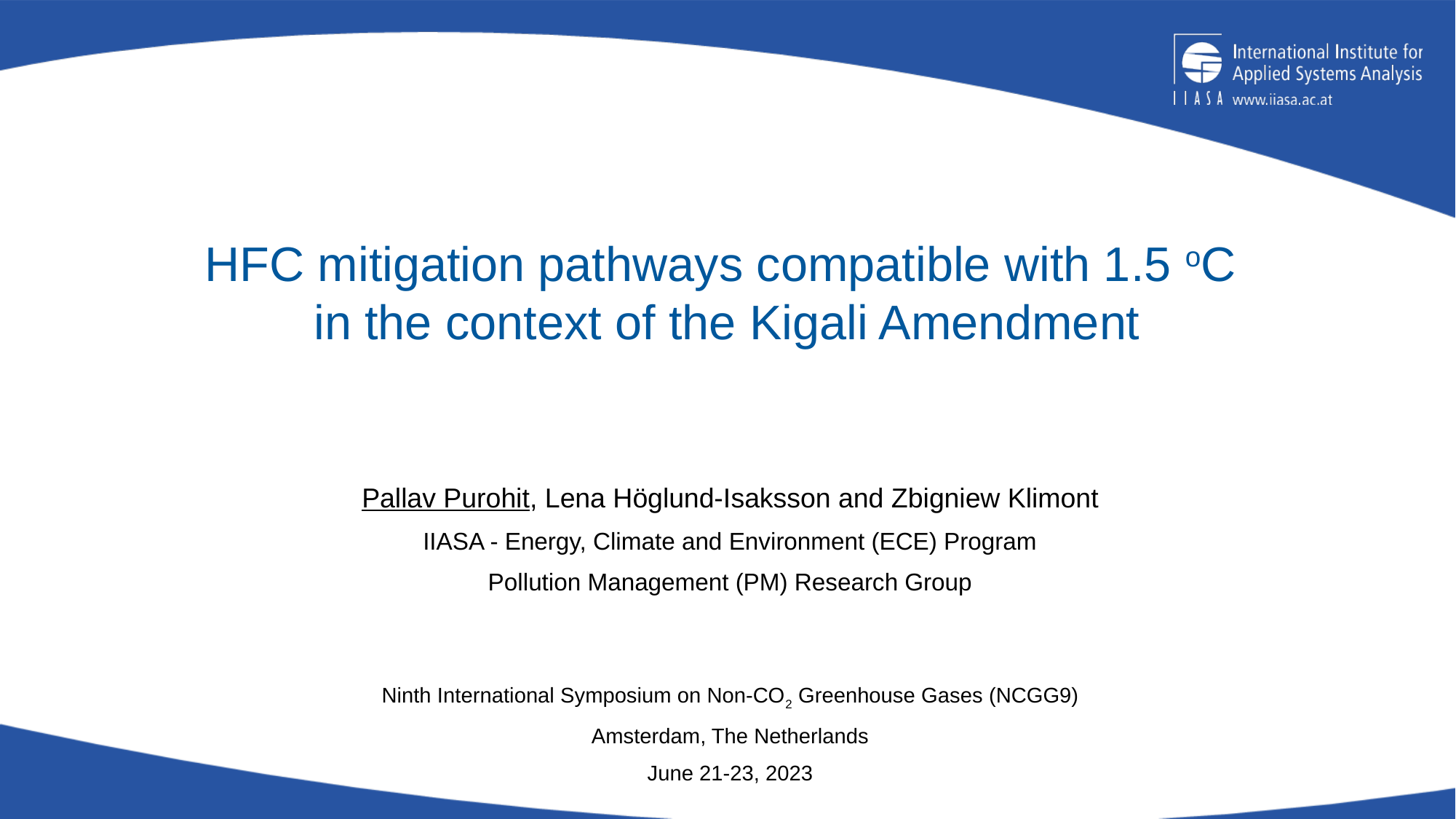

# HFC mitigation pathways compatible with 1.5 oC in the context of the Kigali Amendment

Pallav Purohit, Lena Höglund-Isaksson and Zbigniew Klimont
IIASA - Energy, Climate and Environment (ECE) Program
Pollution Management (PM) Research Group

Ninth International Symposium on Non-CO2 Greenhouse Gases (NCGG9)
Amsterdam, The Netherlands
June 21-23, 2023